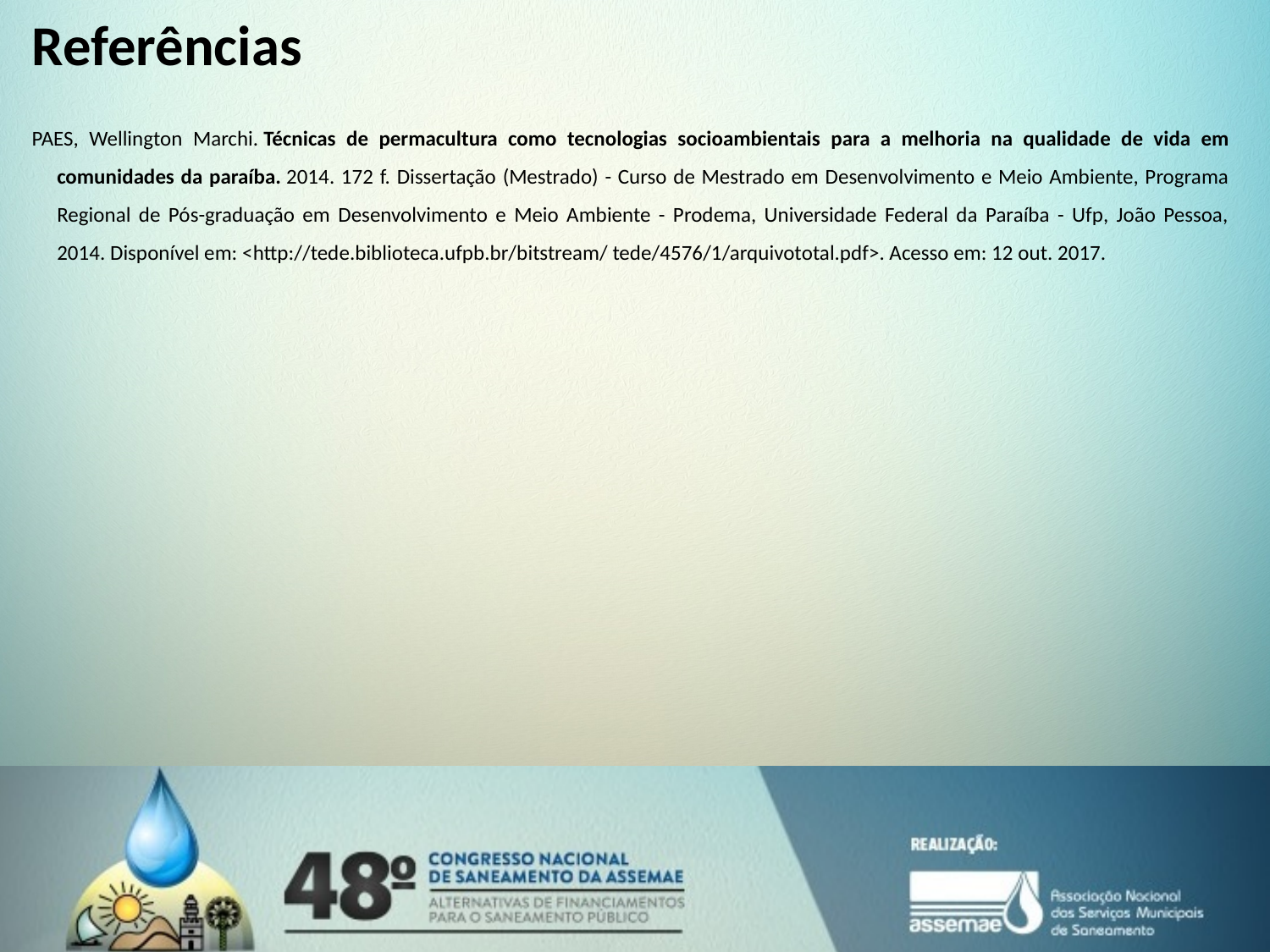

Referências
PAES, Wellington Marchi. Técnicas de permacultura como tecnologias socioambientais para a melhoria na qualidade de vida em comunidades da paraíba. 2014. 172 f. Dissertação (Mestrado) - Curso de Mestrado em Desenvolvimento e Meio Ambiente, Programa Regional de Pós-graduação em Desenvolvimento e Meio Ambiente - Prodema, Universidade Federal da Paraíba - Ufp, João Pessoa, 2014. Disponível em: <http://tede.biblioteca.ufpb.br/bitstream/ tede/4576/1/arquivototal.pdf>. Acesso em: 12 out. 2017.